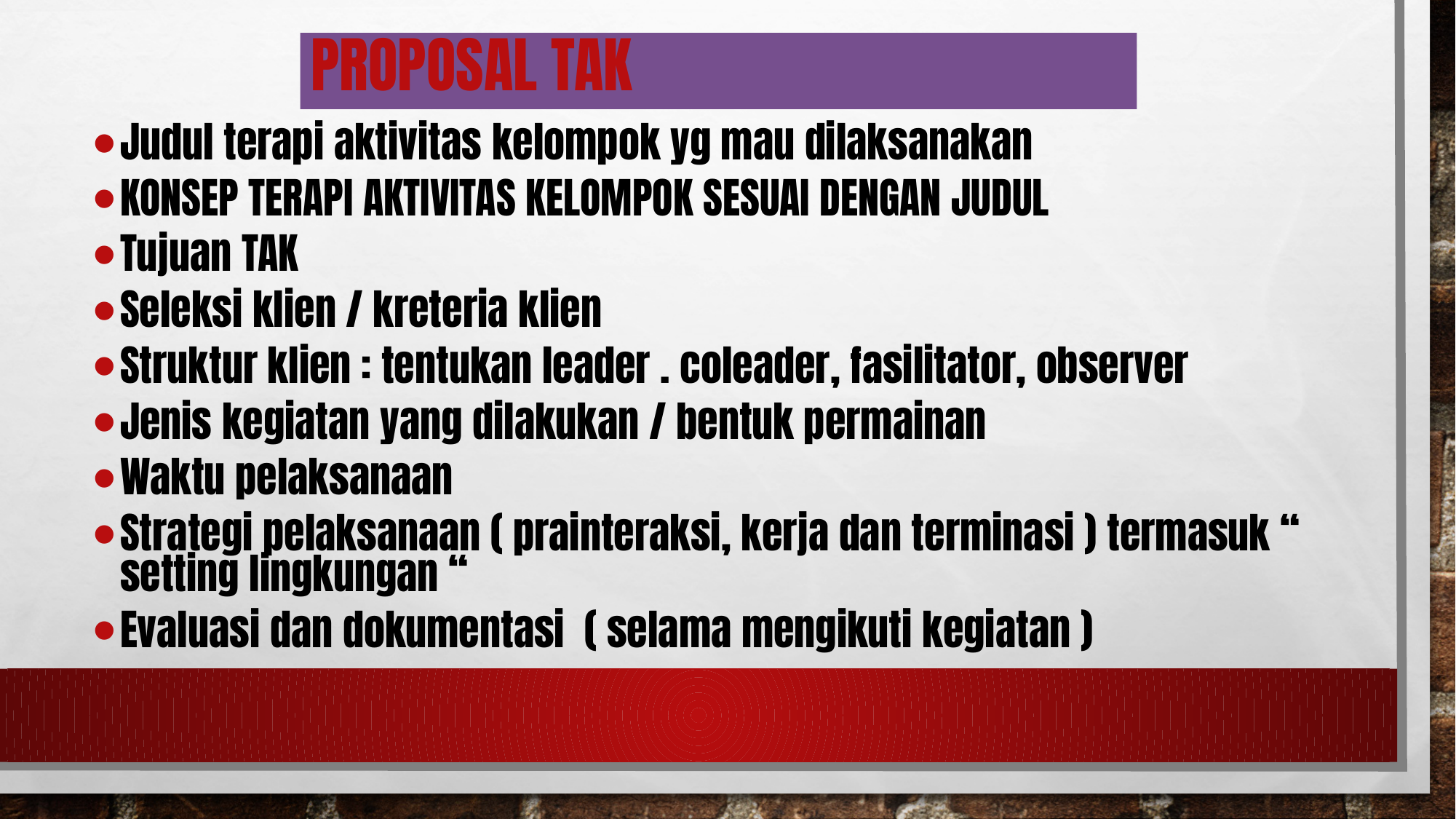

# PROPOSAL TAK
Judul terapi aktivitas kelompok yg mau dilaksanakan
KONSEP TERAPI AKTIVITAS KELOMPOK SESUAI DENGAN JUDUL
Tujuan TAK
Seleksi klien / kreteria klien
Struktur klien : tentukan leader . coleader, fasilitator, observer
Jenis kegiatan yang dilakukan / bentuk permainan
Waktu pelaksanaan
Strategi pelaksanaan ( prainteraksi, kerja dan terminasi ) termasuk “ setting lingkungan “
Evaluasi dan dokumentasi  ( selama mengikuti kegiatan )